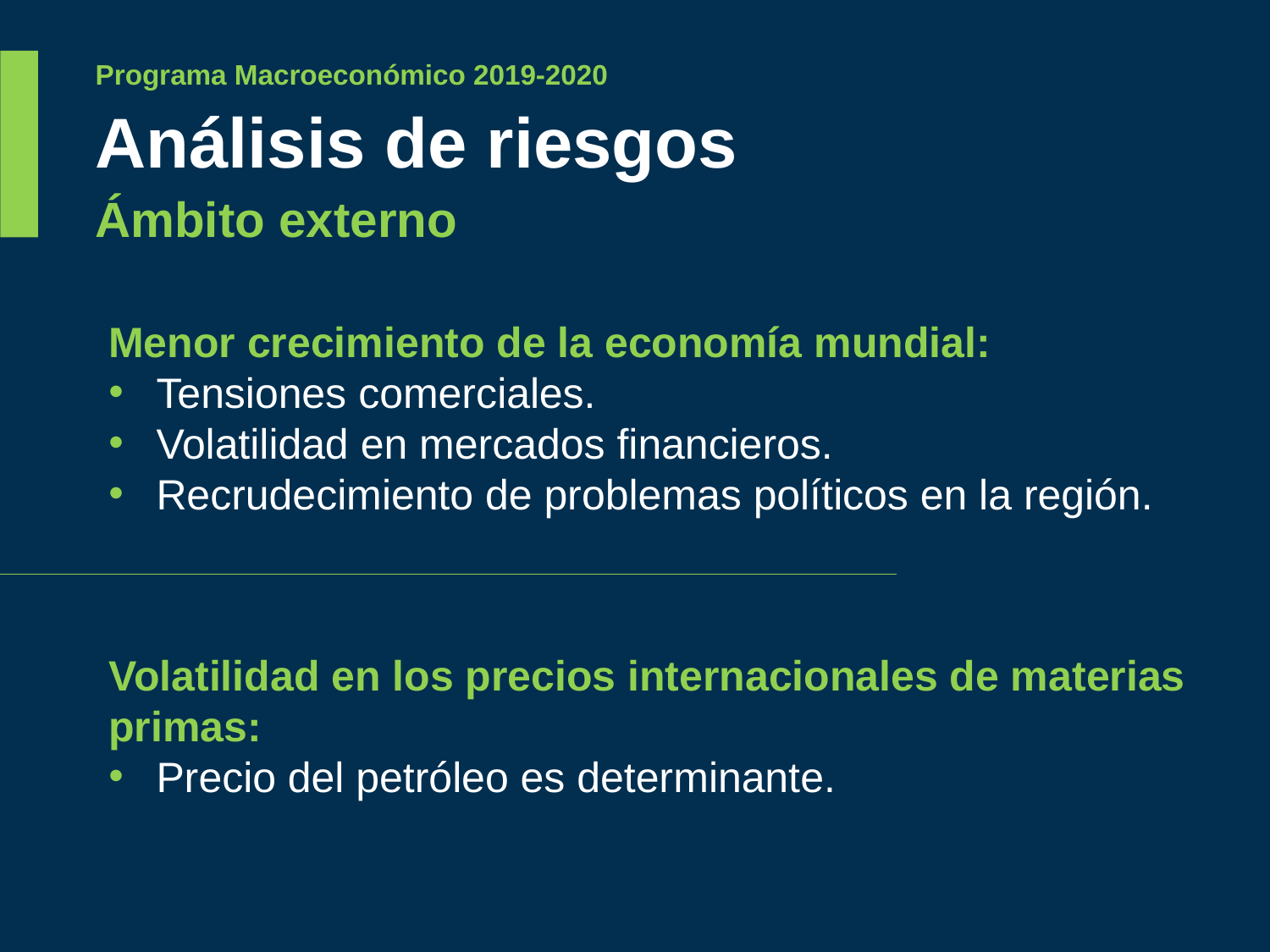

Programa Macroeconómico 2019-2020
Análisis de riesgos
Ámbito externo
Menor crecimiento de la economía mundial:
Tensiones comerciales.
Volatilidad en mercados financieros.
Recrudecimiento de problemas políticos en la región.
Volatilidad en los precios internacionales de materias primas:
Precio del petróleo es determinante.
40